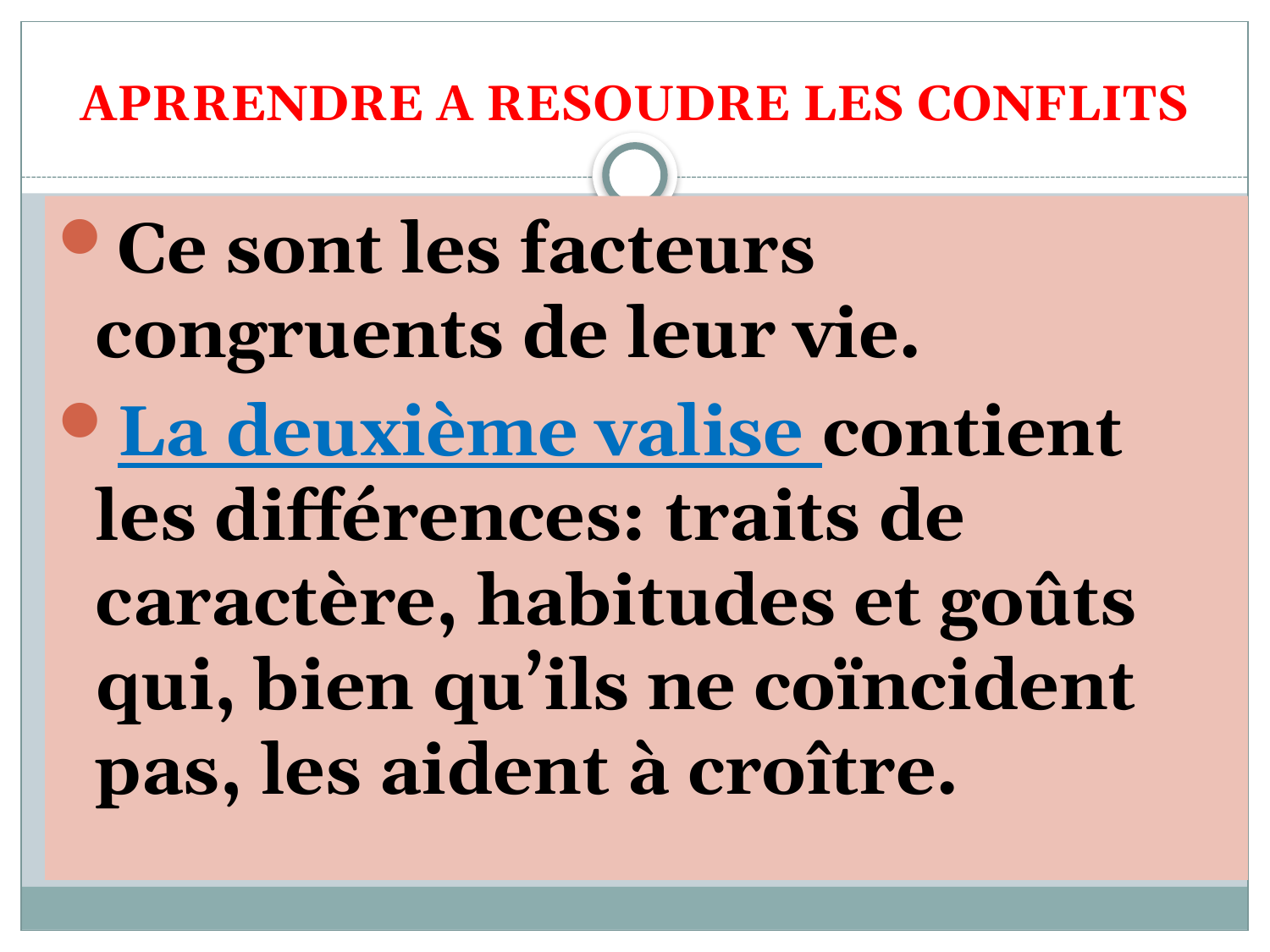

# APRRENDRE A RESOUDRE LES CONFLITS
Ce sont les facteurs congruents de leur vie.
La deuxième valise contient les différences: traits de caractère, habitudes et goûts qui, bien qu’ils ne coïncident pas, les aident à croître.